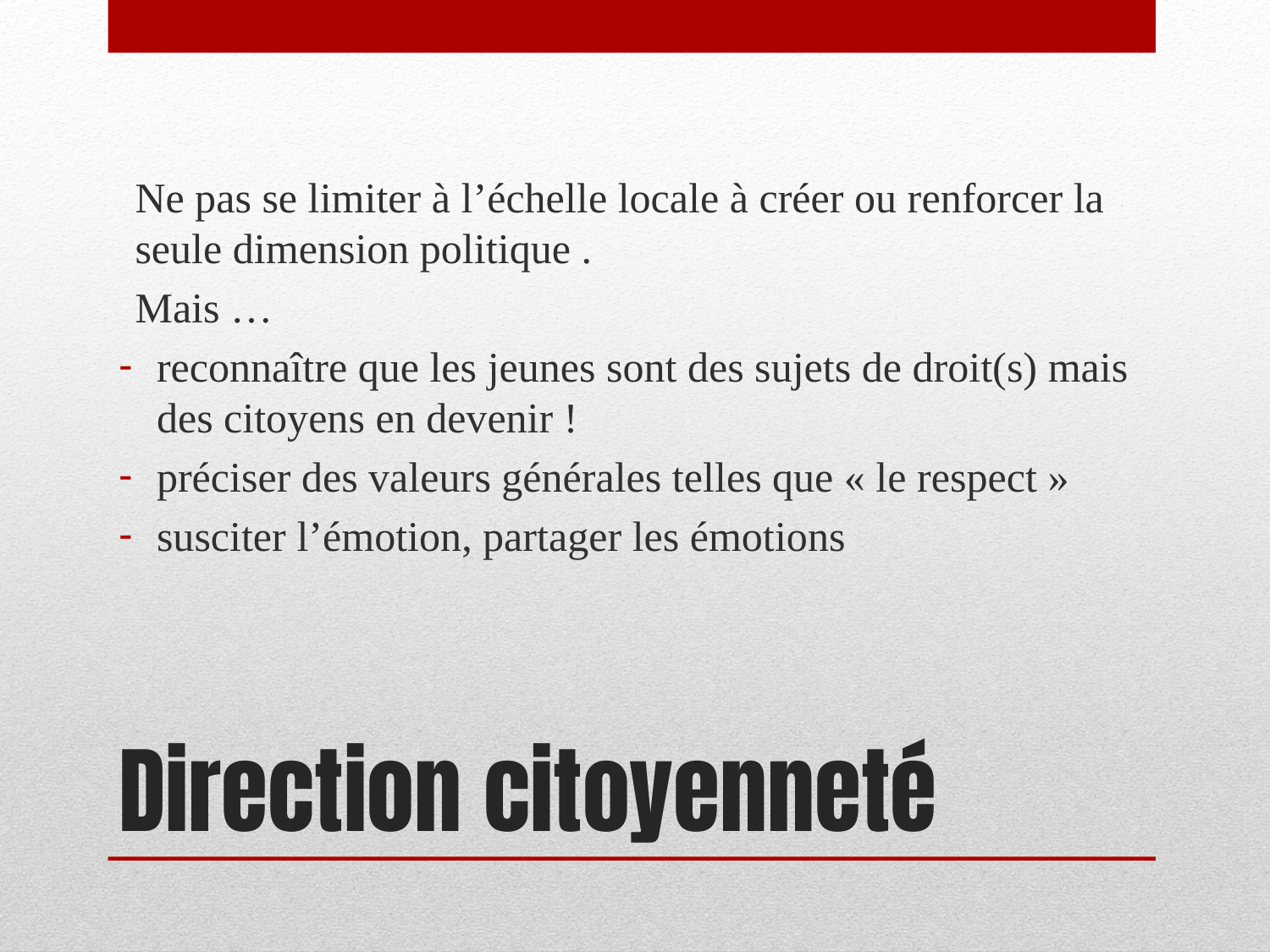

Ne pas se limiter à l’échelle locale à créer ou renforcer la seule dimension politique .
Mais …
reconnaître que les jeunes sont des sujets de droit(s) mais des citoyens en devenir !
préciser des valeurs générales telles que « le respect »
susciter l’émotion, partager les émotions
# Direction citoyenneté